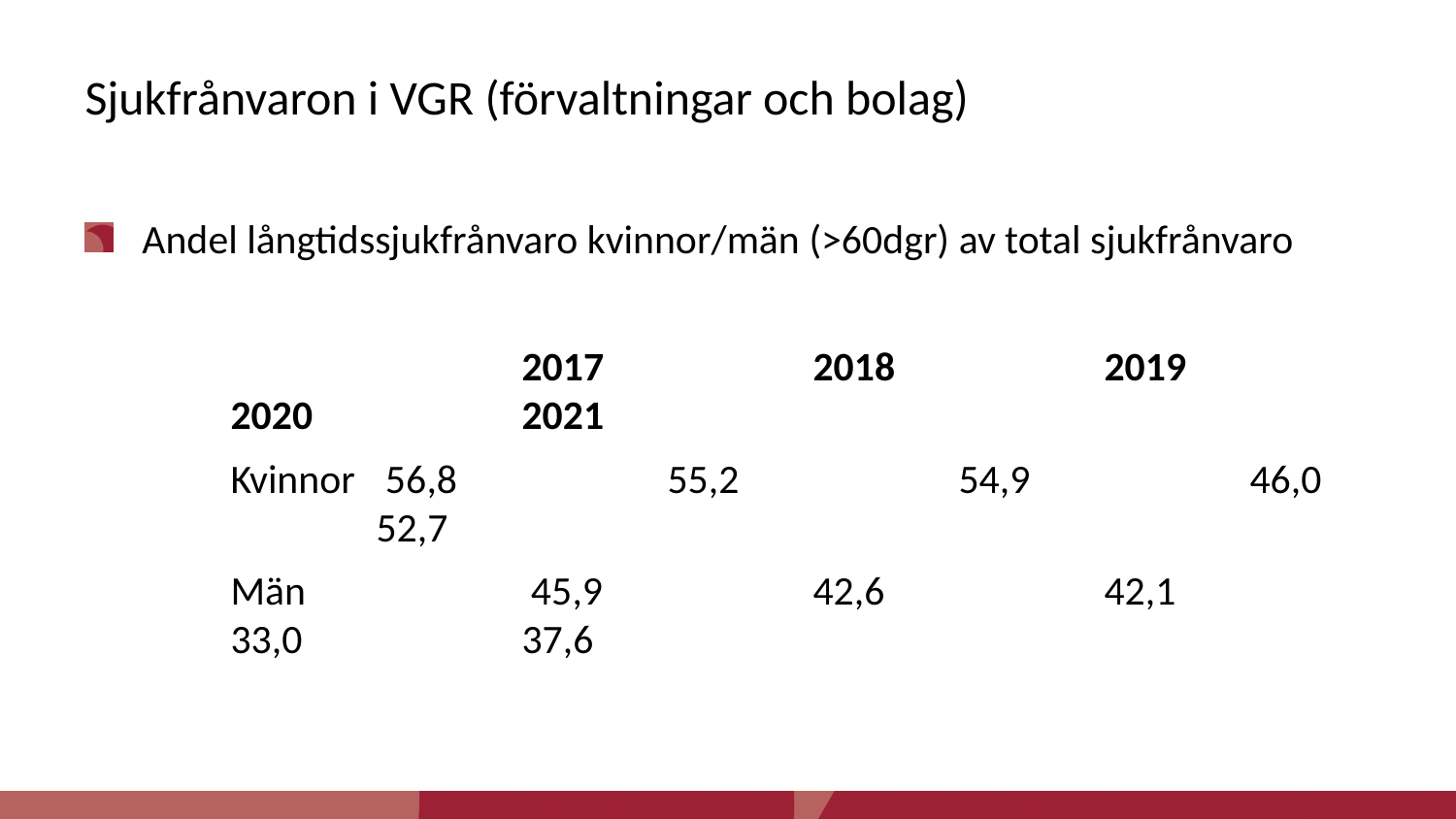

# Sjukfrånvaron i VGR (förvaltningar och bolag)

Andel långtidssjukfrånvaro kvinnor/män (>60dgr) av total sjukfrånvaro

			2017		2018		2019		2020		2021
	Kvinnor	 56,8 		55,2		54,9		46,0		52,7
	Män		 45,9 	 	42,6		42,1		33,0		37,6